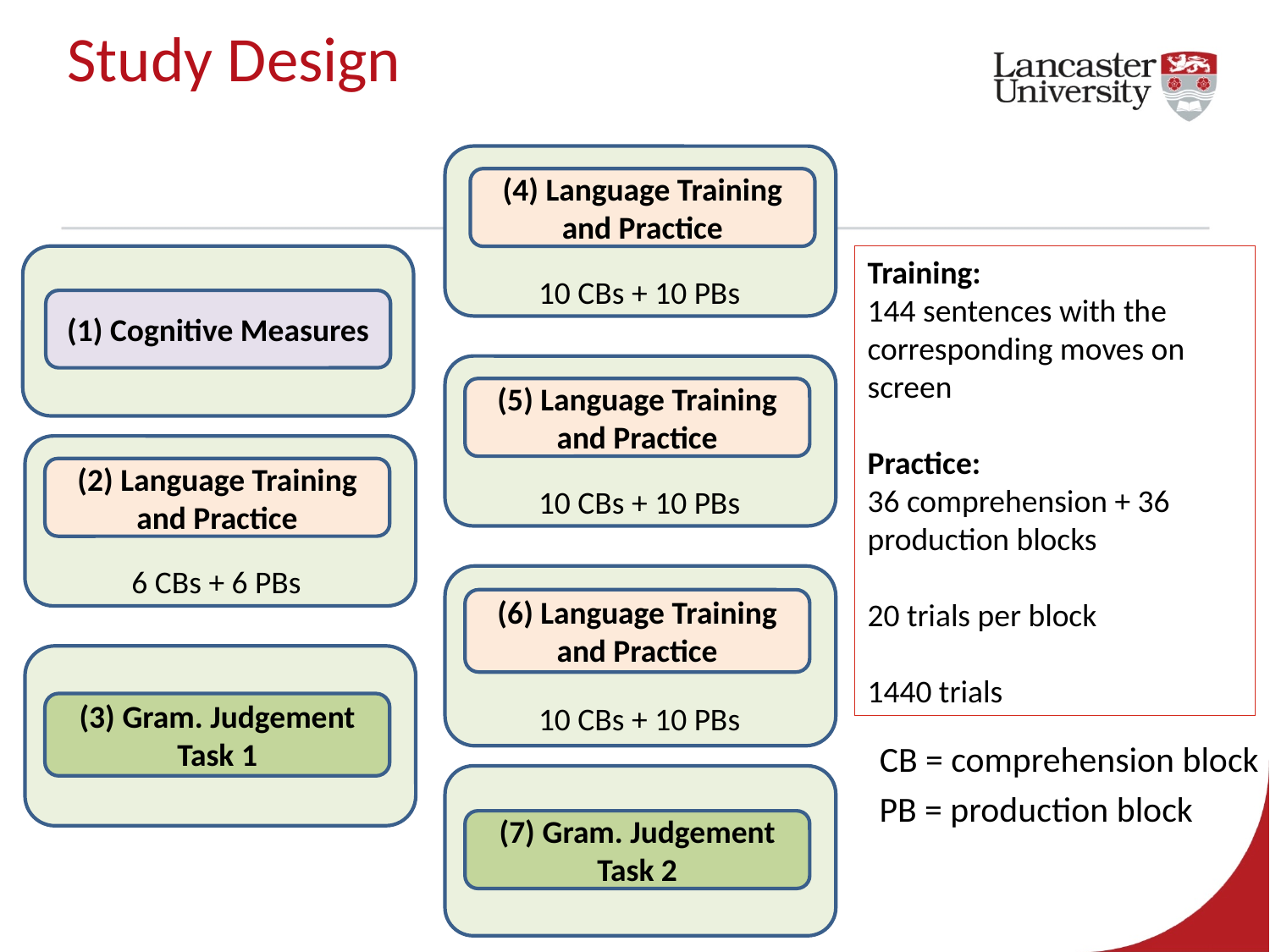

# Study Design

(4) Language Training and Practice
10 CBs + 10 PBs

(1) Cognitive Measures
Training:
144 sentences with the corresponding moves on screen

Practice:
36 comprehension + 36 production blocks

20 trials per block

1440 trials

(5) Language Training and Practice
10 CBs + 10 PBs

(2) Language Training and Practice
6 CBs + 6 PBs

(6) Language Training and Practice
10 CBs + 10 PBs

(3) Gram. Judgement Task 1
CB = comprehension block

(7) Gram. Judgement Task 2
PB = production block